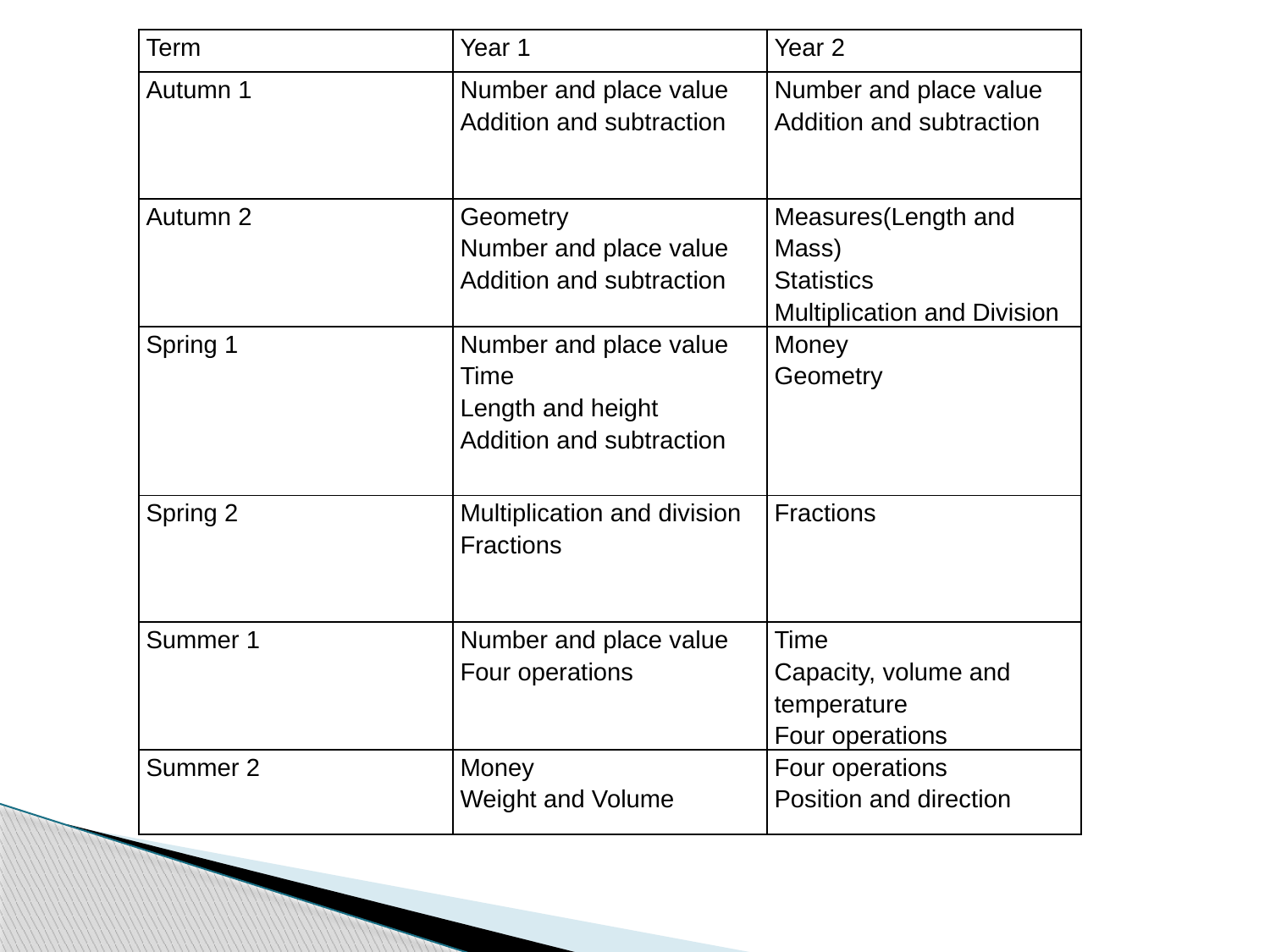

| Term | Year 1 | Year 2 |
| --- | --- | --- |
| Autumn 1 | Number and place value Addition and subtraction | Number and place value Addition and subtraction |
| Autumn 2 | Geometry Number and place value Addition and subtraction | Measures(Length and Mass) Statistics Multiplication and Division |
| Spring 1 | Number and place value Time Length and height Addition and subtraction | Money Geometry |
| Spring 2 | Multiplication and division Fractions | Fractions |
| Summer 1 | Number and place value Four operations | Time Capacity, volume and temperature Four operations |
| Summer 2 | Money Weight and Volume | Four operations Position and direction |